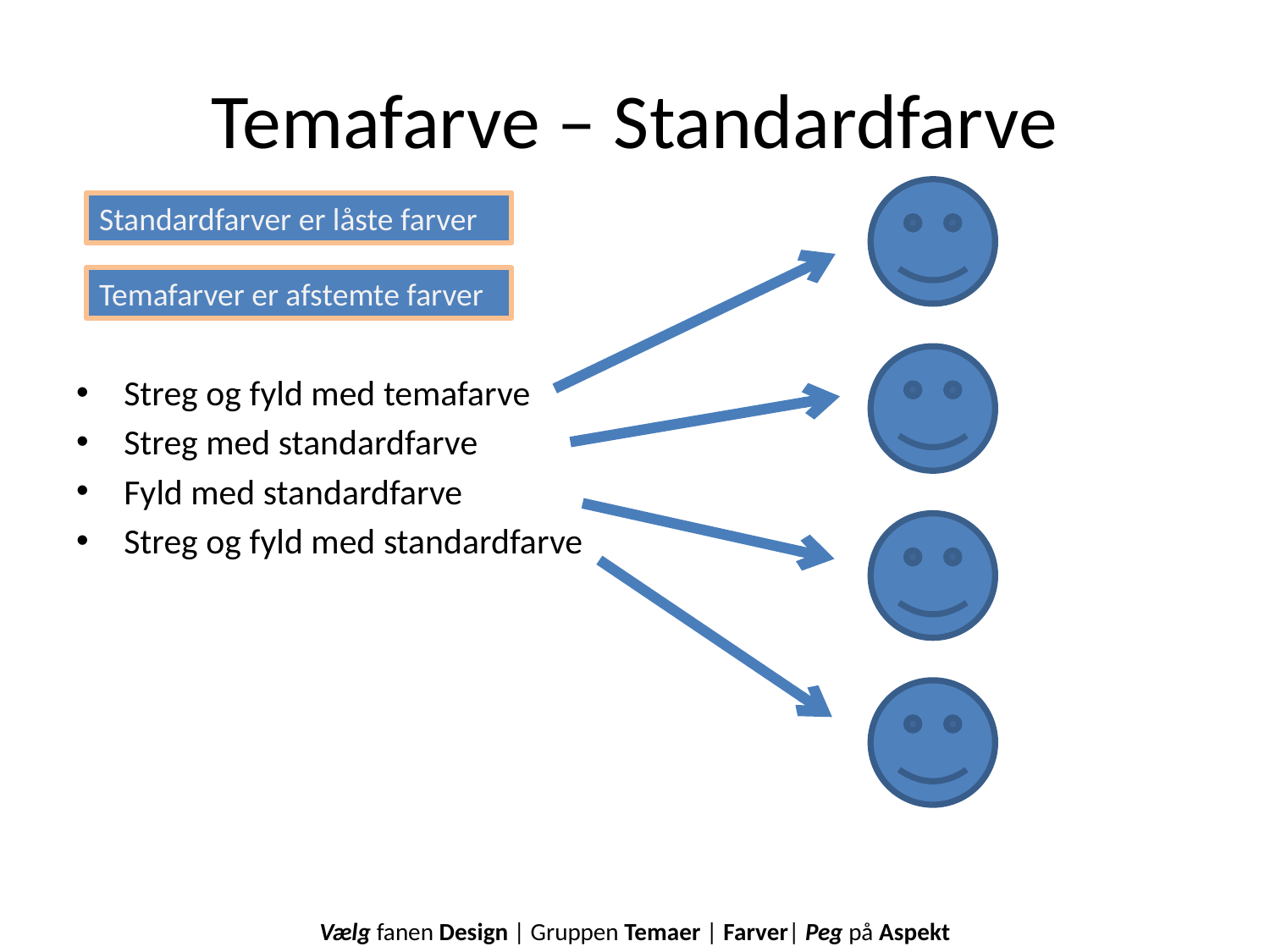

# Temafarve – Standardfarve

Standardfarver er låste farver

Temafarver er afstemte farver

Streg og fyld med temafarve
Streg med standardfarve
Fyld med standardfarve
Streg og fyld med standardfarve

Vælg fanen Design | Gruppen Temaer | Farver| Peg på Aspekt